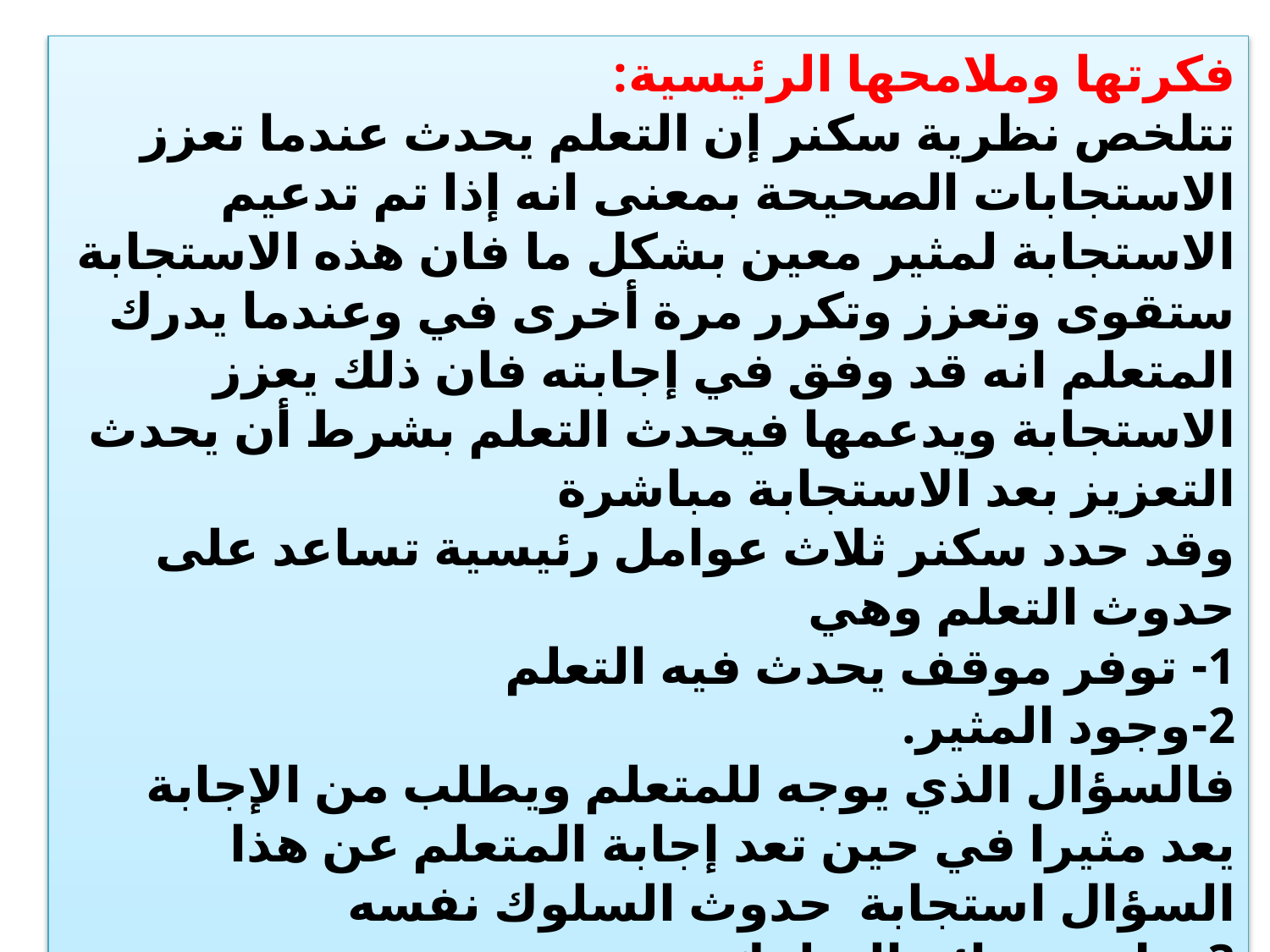

فكرتها وملامحها الرئيسية:
تتلخص نظرية سكنر إن التعلم يحدث عندما تعزز الاستجابات الصحيحة بمعنى انه إذا تم تدعيم الاستجابة لمثير معين بشكل ما فان هذه الاستجابة ستقوى وتعزز وتكرر مرة أخرى في وعندما يدرك المتعلم انه قد وفق في إجابته فان ذلك يعزز الاستجابة ويدعمها فيحدث التعلم بشرط أن يحدث التعزيز بعد الاستجابة مباشرة
وقد حدد سكنر ثلاث عوامل رئيسية تساعد على حدوث التعلم وهي
1- توفر موقف يحدث فيه التعلم
2-وجود المثير.
فالسؤال الذي يوجه للمتعلم ويطلب من الإجابة يعد مثيرا في حين تعد إجابة المتعلم عن هذا السؤال استجابة  حدوث السلوك نفسه
3- ظهور نتائج السلوك.